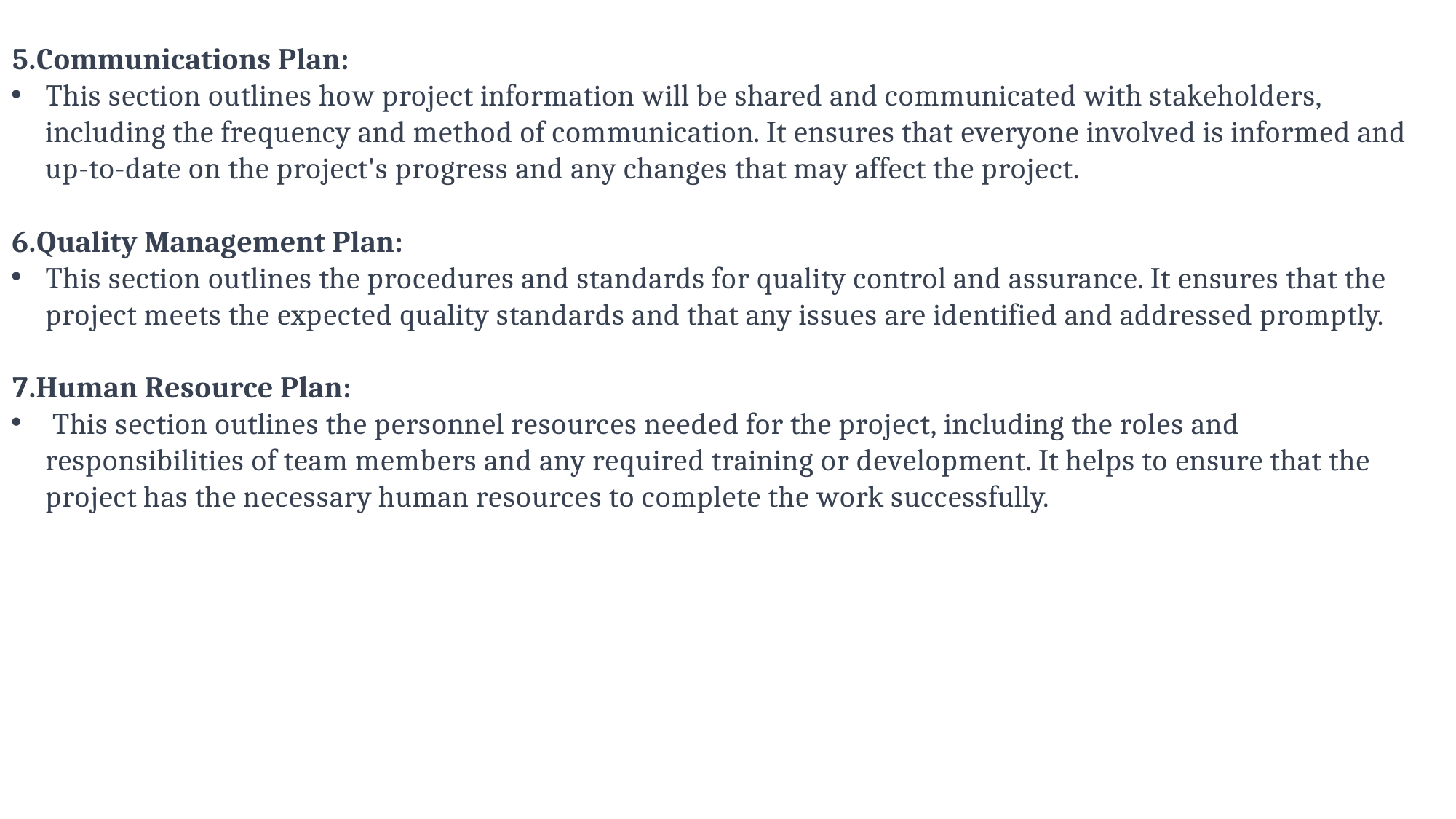

5.Communications Plan:
This section outlines how project information will be shared and communicated with stakeholders, including the frequency and method of communication. It ensures that everyone involved is informed and up-to-date on the project's progress and any changes that may affect the project.

6.Quality Management Plan:
This section outlines the procedures and standards for quality control and assurance. It ensures that the project meets the expected quality standards and that any issues are identified and addressed promptly.

7.Human Resource Plan:
 This section outlines the personnel resources needed for the project, including the roles and responsibilities of team members and any required training or development. It helps to ensure that the project has the necessary human resources to complete the work successfully.